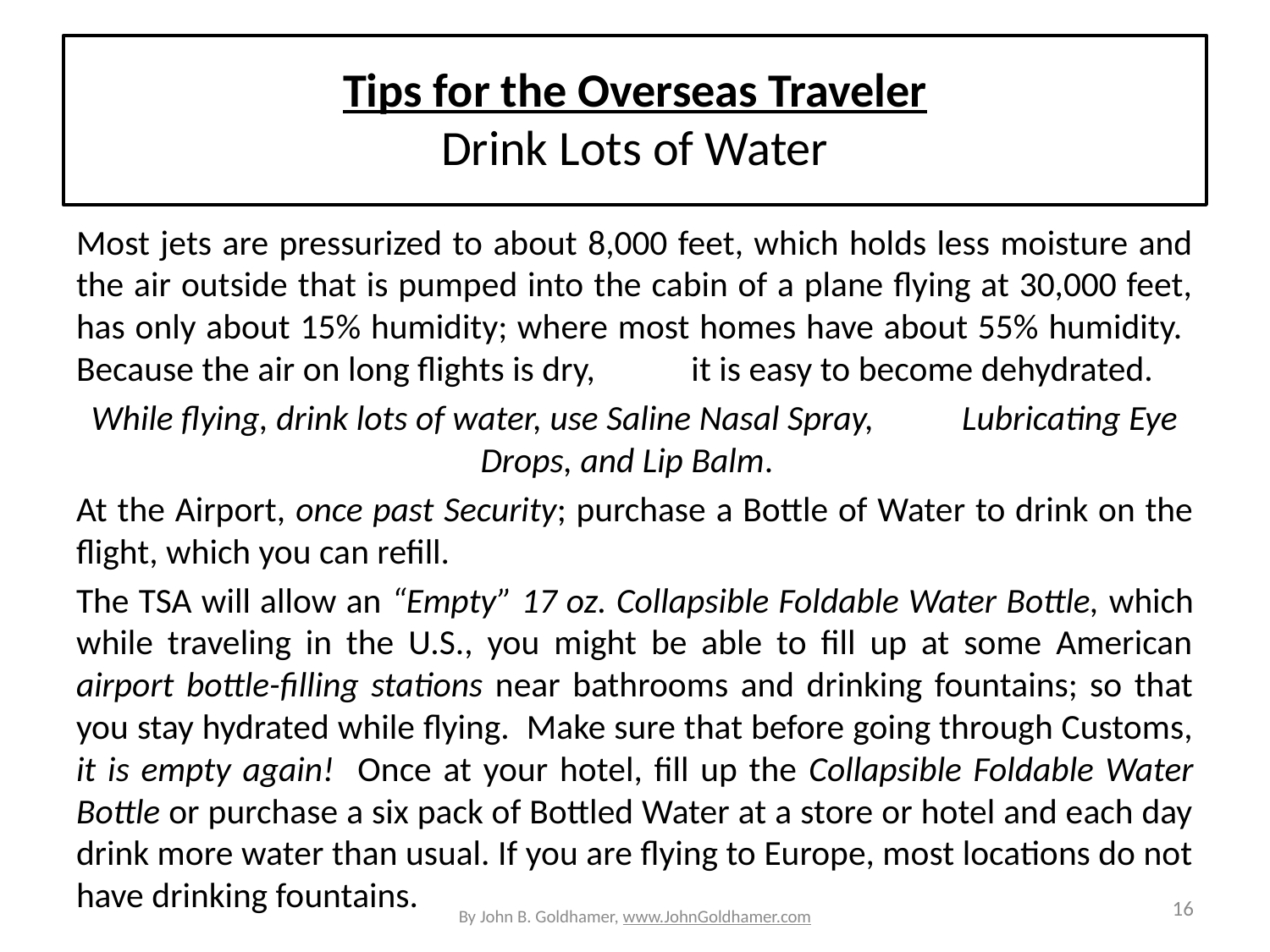

# Tips for the Overseas Traveler Drink Lots of Water

Most jets are pressurized to about 8,000 feet, which holds less moisture and the air outside that is pumped into the cabin of a plane flying at 30,000 feet, has only about 15% humidity; where most homes have about 55% humidity.  Because the air on long flights is dry,            it is easy to become dehydrated.
While flying, drink lots of water, use Saline Nasal Spray,           Lubricating Eye Drops, and Lip Balm.
At the Airport, once past Security; purchase a Bottle of Water to drink on the flight, which you can refill.
The TSA will allow an “Empty” 17 oz. Collapsible Foldable Water Bottle, which while traveling in the U.S., you might be able to fill up at some American airport bottle-filling stations near bathrooms and drinking fountains; so that you stay hydrated while flying.  Make sure that before going through Customs, it is empty again!  Once at your hotel, fill up the Collapsible Foldable Water Bottle or purchase a six pack of Bottled Water at a store or hotel and each day drink more water than usual. If you are flying to Europe, most locations do not have drinking fountains.
By John B. Goldhamer, www.JohnGoldhamer.com
16